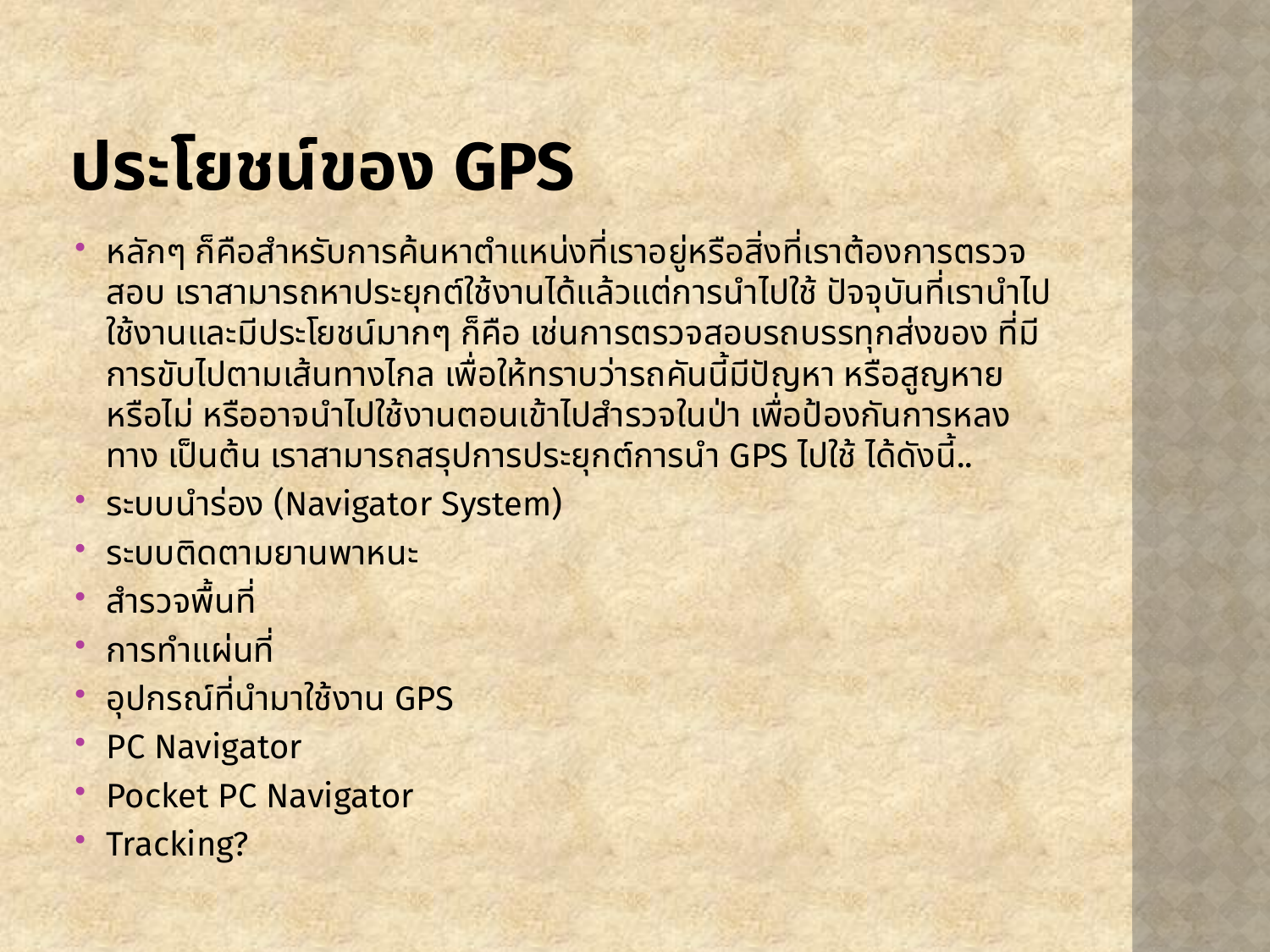

# ประโยชน์ของ GPS
หลักๆ ก็คือสำหรับการค้นหาตำแหน่งที่เราอยู่หรือสิ่งที่เราต้องการตรวจสอบ เราสามารถหาประยุกต์ใช้งานได้แล้วแต่การนำไปใช้ ปัจจุบันที่เรานำไปใช้งานและมีประโยชน์มากๆ ก็คือ เช่นการตรวจสอบรถบรรทุกส่งของ ที่มีการขับไปตามเส้นทางไกล เพื่อให้ทราบว่ารถคันนี้มีปัญหา หรือสูญหายหรือไม่ หรืออาจนำไปใช้งานตอนเข้าไปสำรวจในป่า เพื่อป้องกันการหลงทาง เป็นต้น เราสามารถสรุปการประยุกต์การนำ GPS ไปใช้ ได้ดังนี้..
ระบบนำร่อง (Navigator System)
ระบบติดตามยานพาหนะ
สำรวจพื้นที่
การทำแผ่นที่
อุปกรณ์ที่นำมาใช้งาน GPS
PC Navigator
Pocket PC Navigator
Tracking?